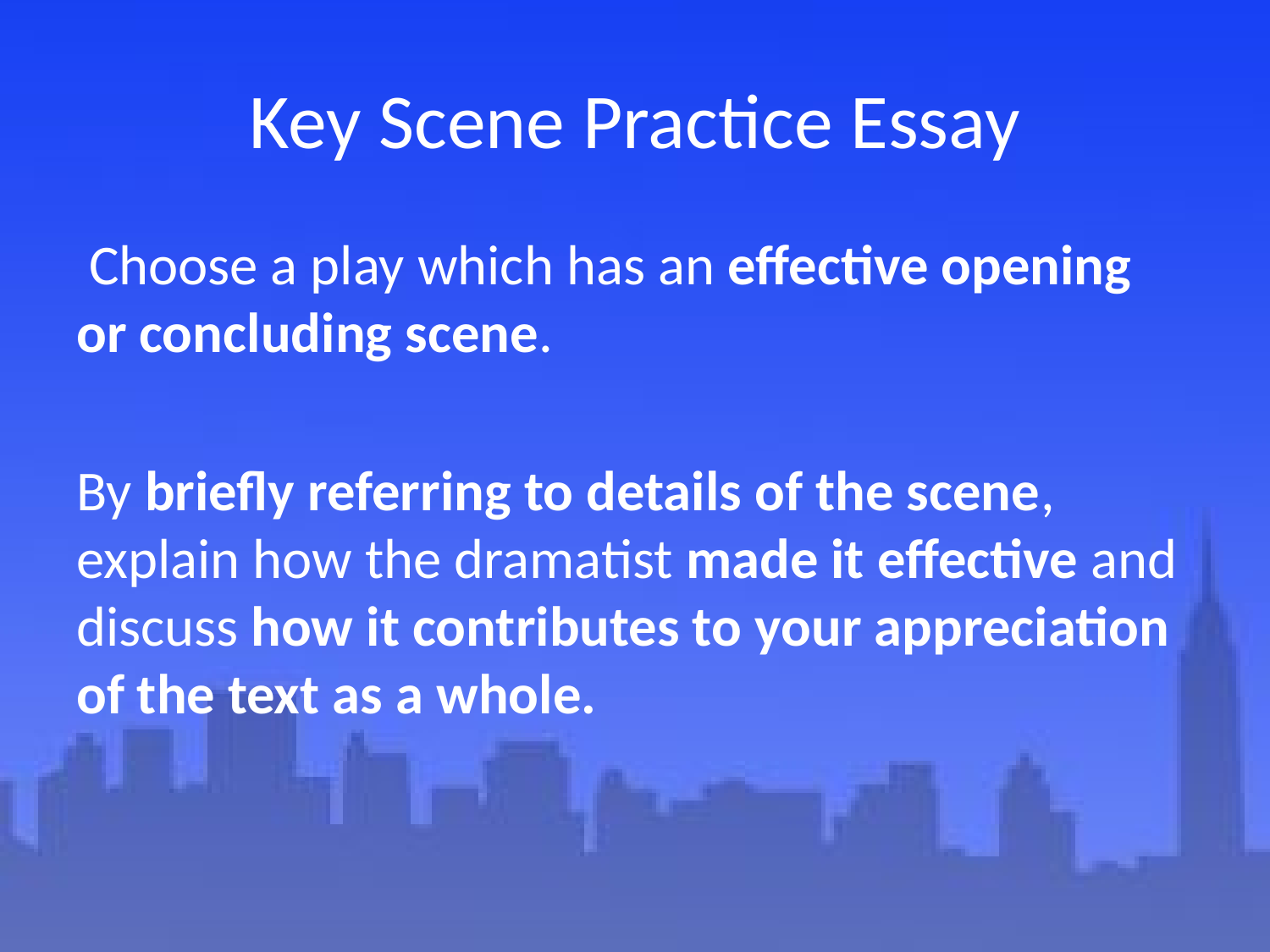

# Key Scene Practice Essay
 Choose a play which has an effective opening or concluding scene.

By briefly referring to details of the scene, explain how the dramatist made it effective and discuss how it contributes to your appreciation of the text as a whole.